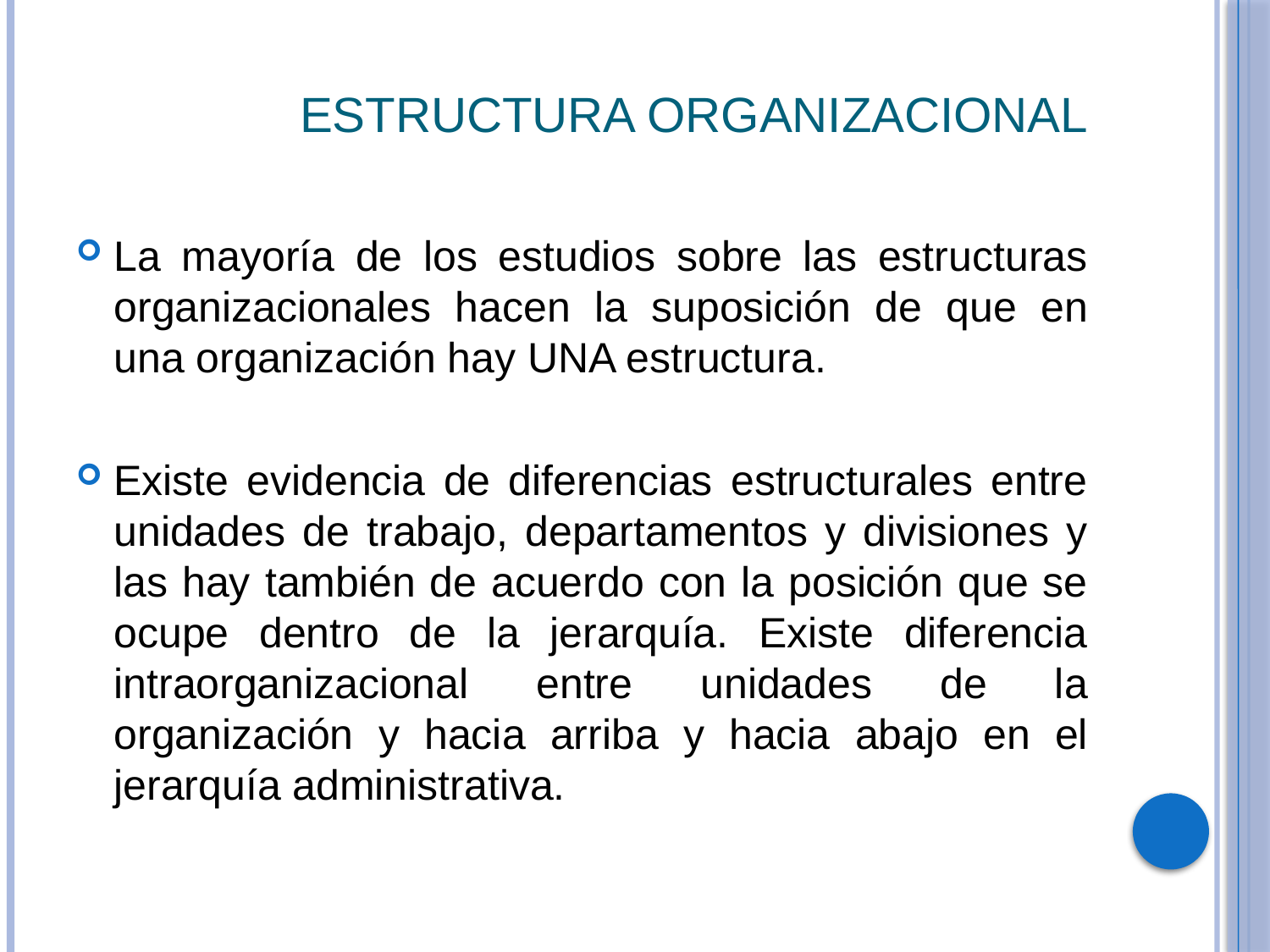

# estructura organizacional
La mayoría de los estudios sobre las estructuras organizacionales hacen la suposición de que en una organización hay UNA estructura.

Existe evidencia de diferencias estructurales entre unidades de trabajo, departamentos y divisiones y las hay también de acuerdo con la posición que se ocupe dentro de la jerarquía. Existe diferencia intraorganizacional entre unidades de la organización y hacia arriba y hacia abajo en el jerarquía administrativa.